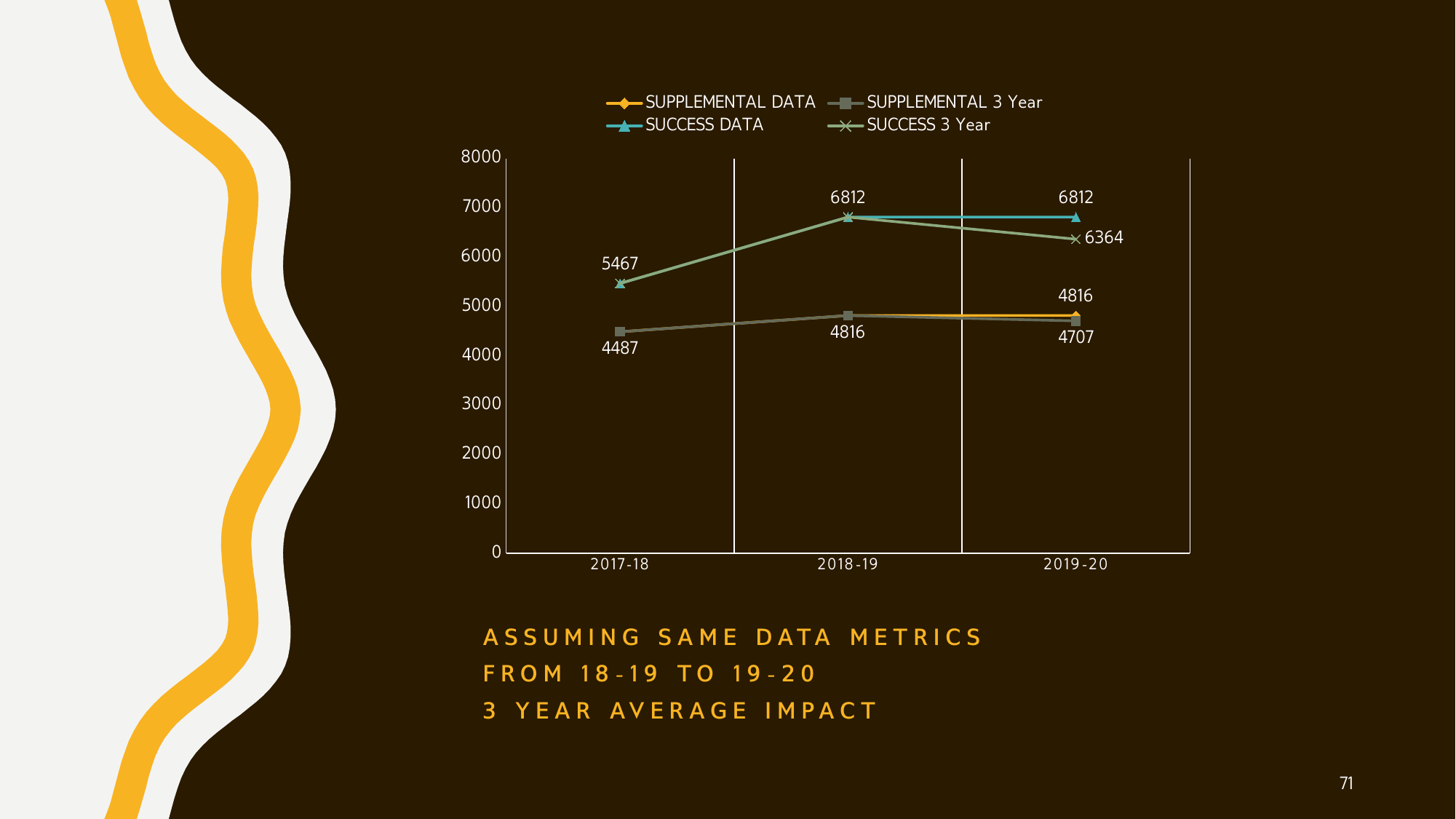

### Chart

| Category | SUPPLEMENTAL DATA | SUPPLEMENTAL 3 Year | SUCCESS DATA | SUCCESS 3 Year |
|---|---|---|---|---|
| 2017-18 | 4487.0 | 4487.0 | 5467.0 | 5467.0 |
| 2018-19 | 4816.0 | 4816.0 | 6812.0 | 6812.0 |
| 2019-20 | 4816.0 | 4707.0 | 6812.0 | 6364.0 |
Assuming same data metrics
from 18-19 to 19-20
3 year average impact
71